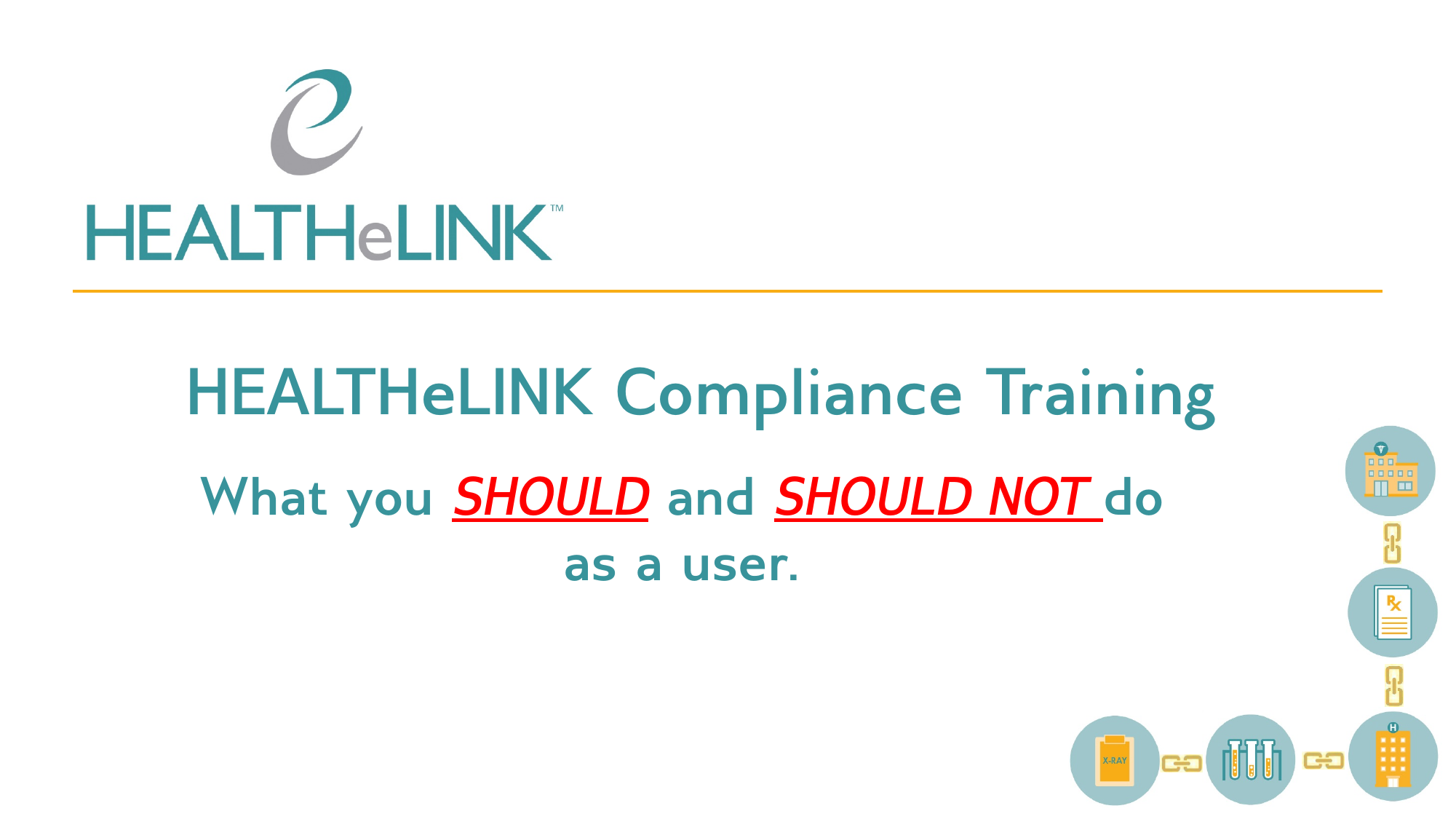

# HEALTHeLINK Compliance Training
What you SHOULD and SHOULD NOT do as a user.